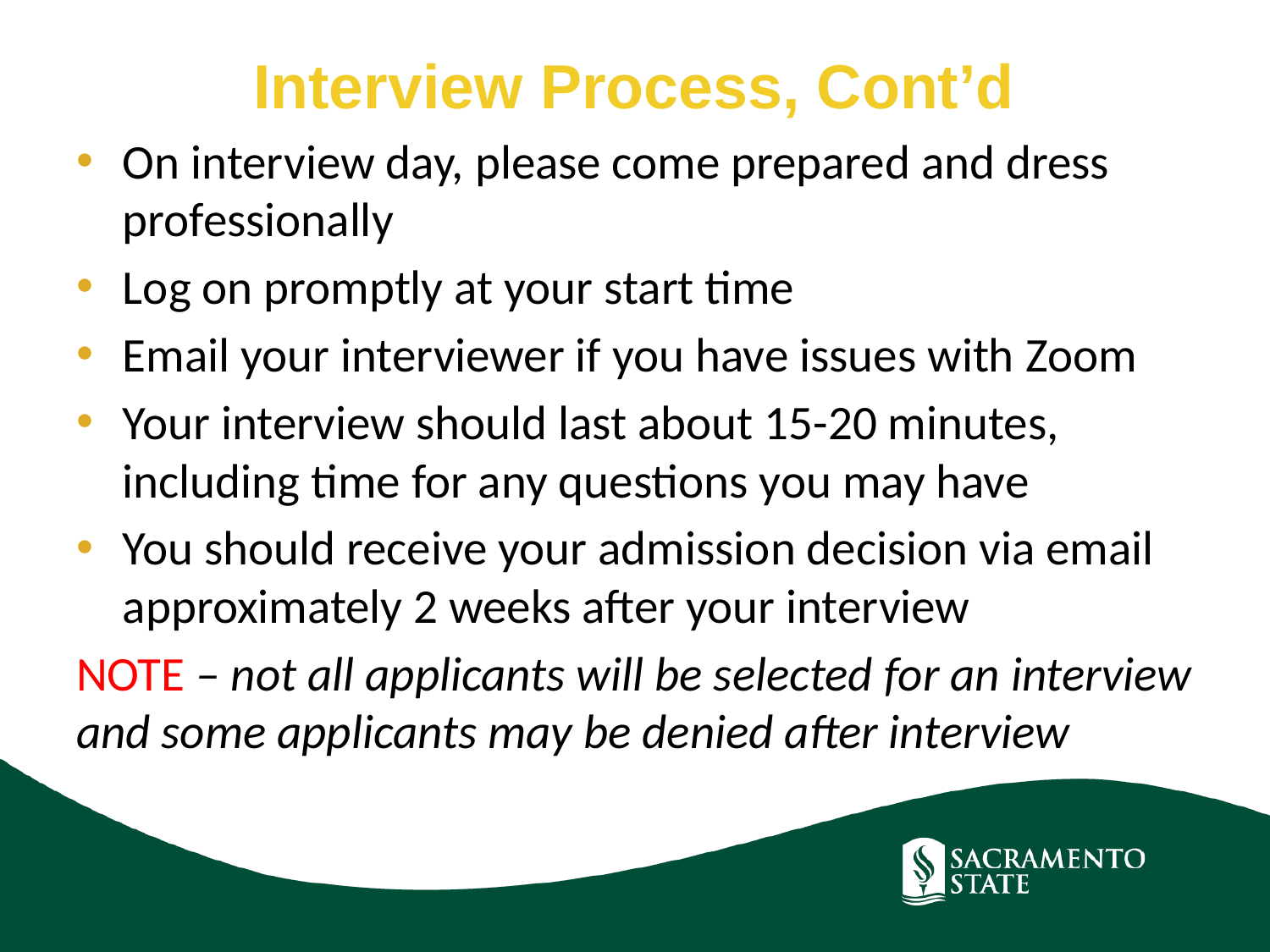

Interview Process, Cont’d
On interview day, please come prepared and dress professionally
Log on promptly at your start time
Email your interviewer if you have issues with Zoom
Your interview should last about 15-20 minutes, including time for any questions you may have
You should receive your admission decision via email approximately 2 weeks after your interview
NOTE – not all applicants will be selected for an interview and some applicants may be denied after interview